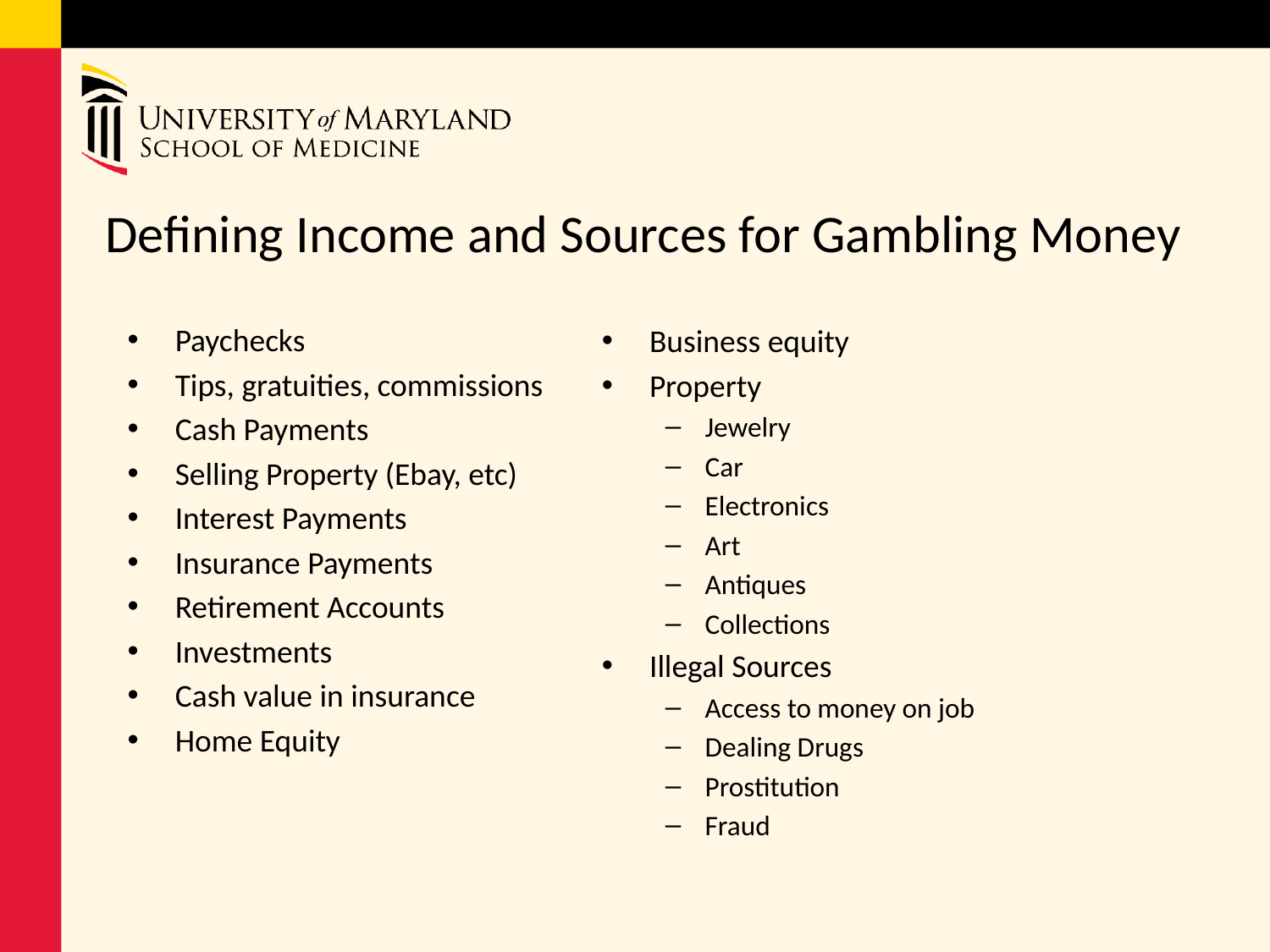

# Defining Income and Sources for Gambling Money
Paychecks
Tips, gratuities, commissions
Cash Payments
Selling Property (Ebay, etc)
Interest Payments
Insurance Payments
Retirement Accounts
Investments
Cash value in insurance
Home Equity
Business equity
Property
Jewelry
Car
Electronics
Art
Antiques
Collections
Illegal Sources
Access to money on job
Dealing Drugs
Prostitution
Fraud